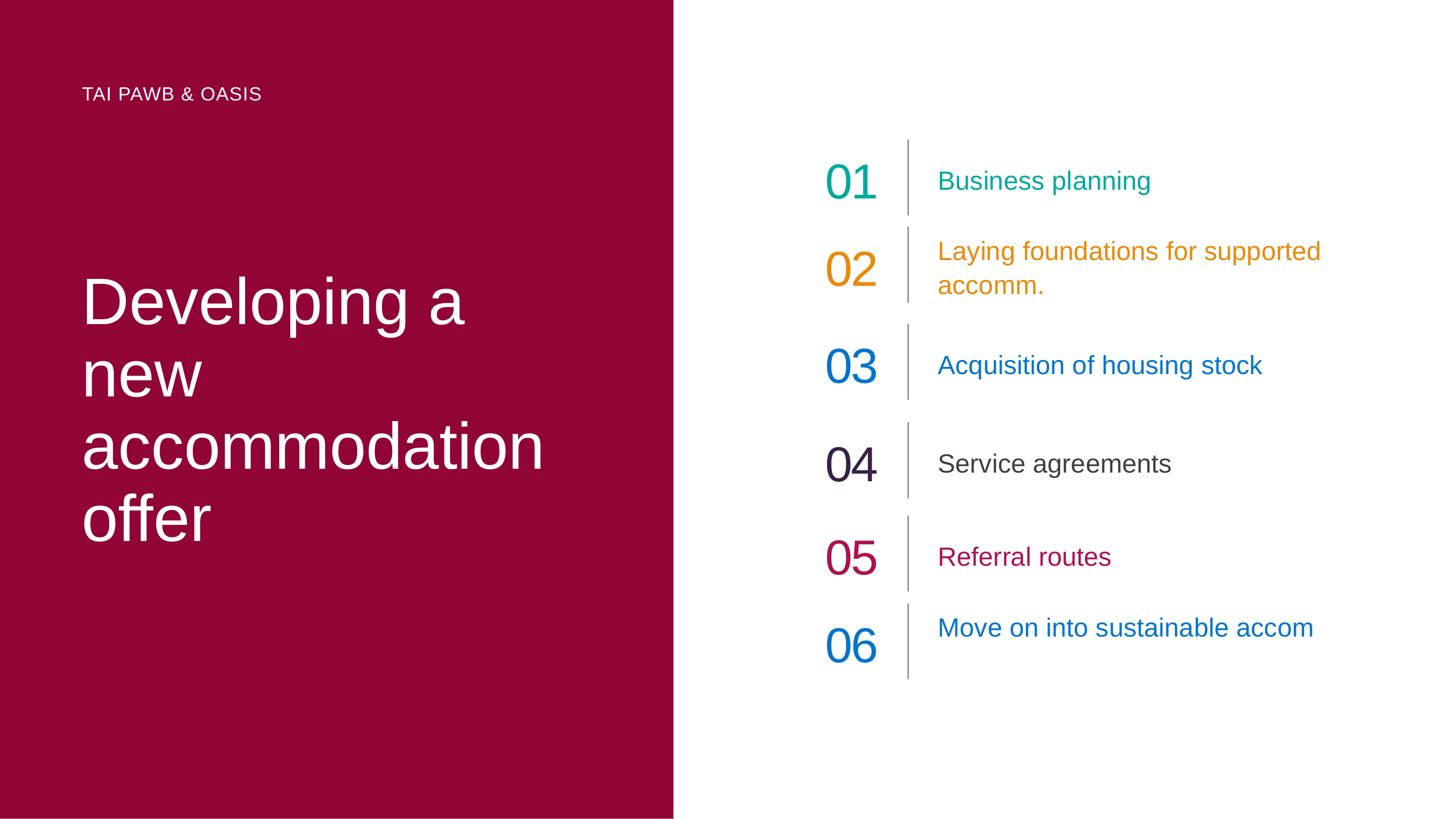

TAI PAWB & OASIS

01
Business planning

Laying foundations for supported accomm.
02
Developing a new accommodation offer

03
Acquisition of housing stock

04
Service agreements

05
Referral routes

Move on into sustainable accom
06